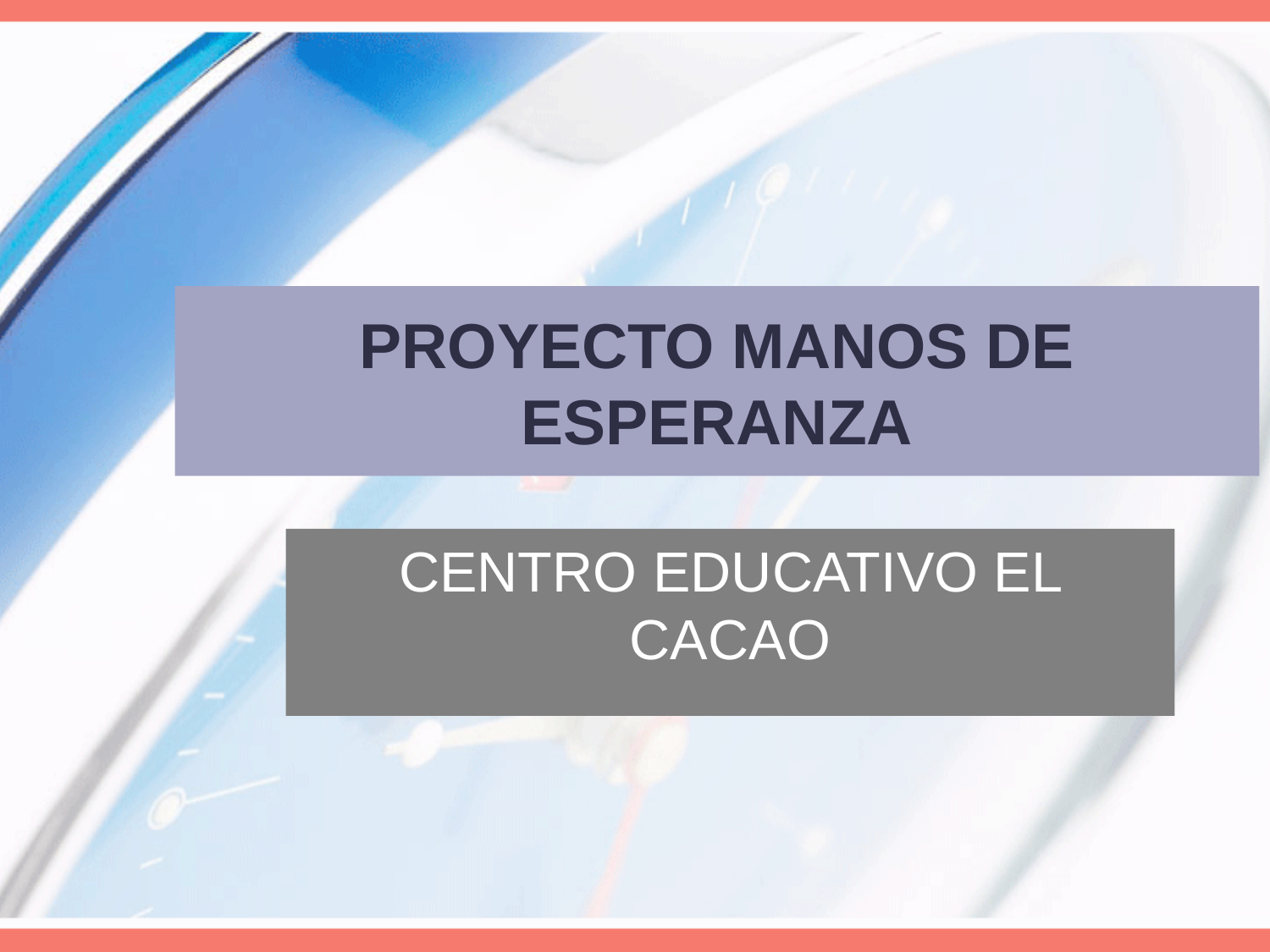

# PROYECTO MANOS DE ESPERANZA
CENTRO EDUCATIVO EL CACAO